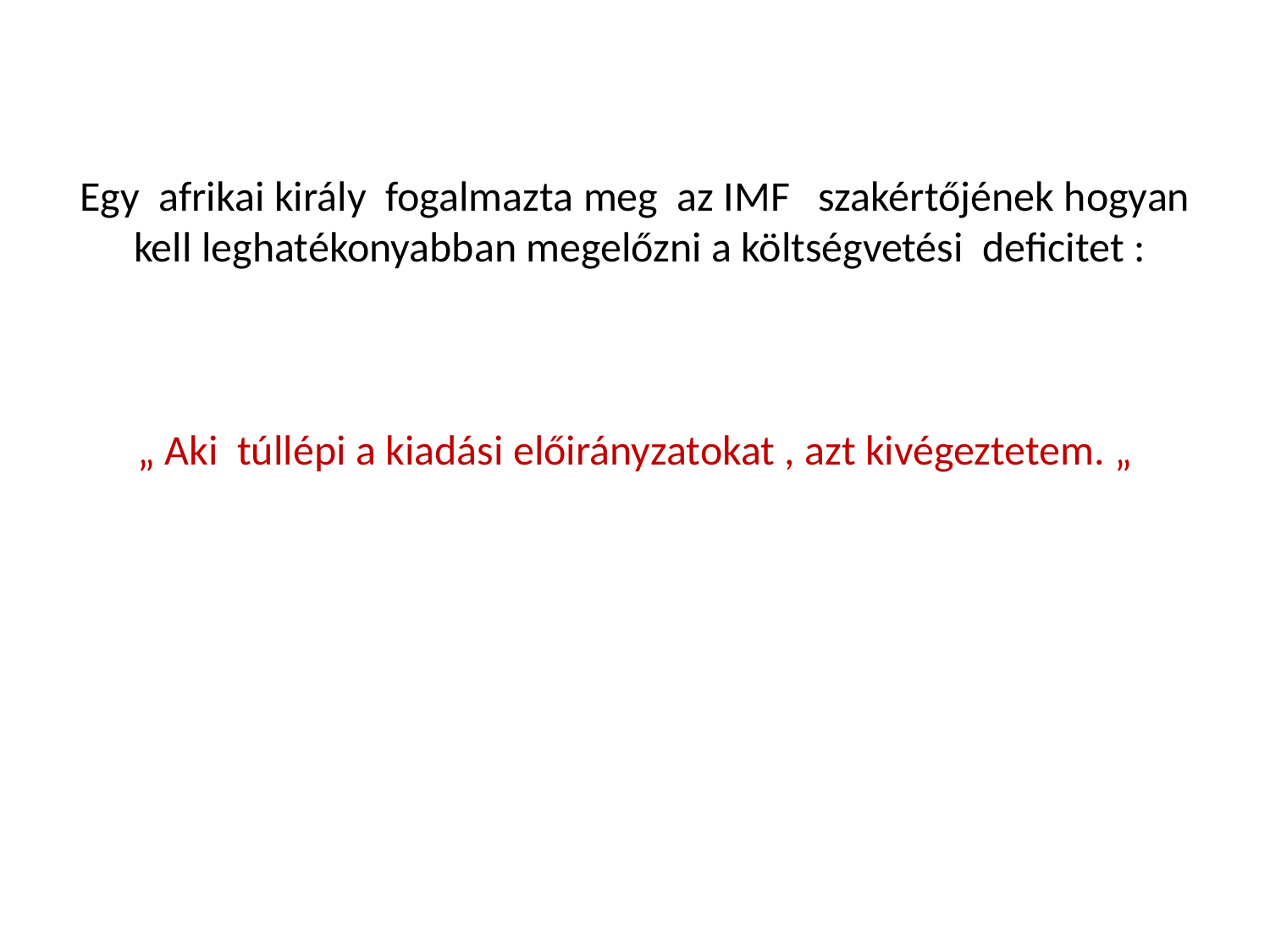

# Egy  afrikai király  fogalmazta meg  az IMF   szakértőjének hogyan  kell leghatékonyabban megelőzni a költségvetési  deficitet : „ Aki  túllépi a kiadási előirányzatokat , azt kivégeztetem. „